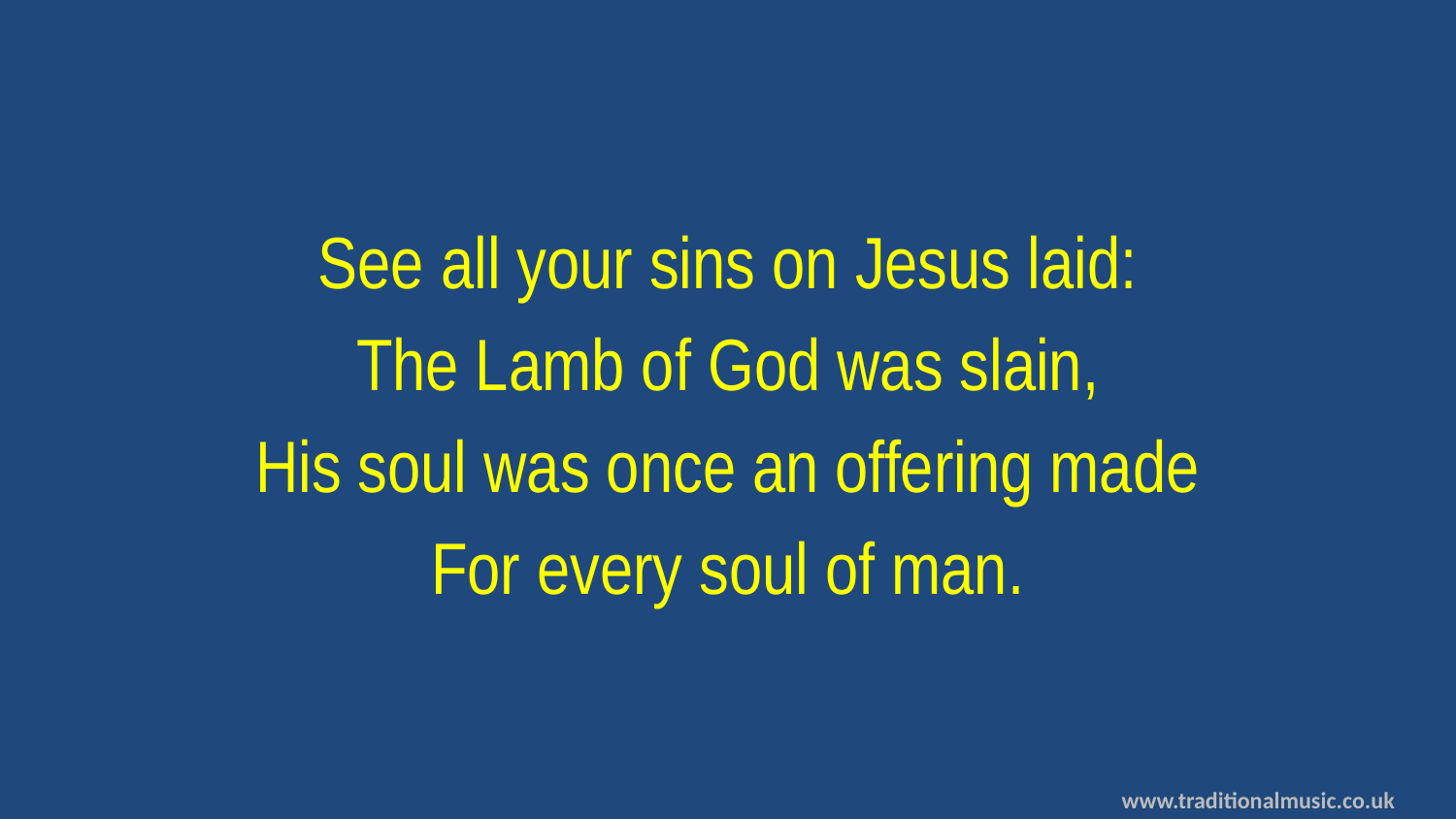

See all your sins on Jesus laid:
The Lamb of God was slain,
His soul was once an offering made
For every soul of man.